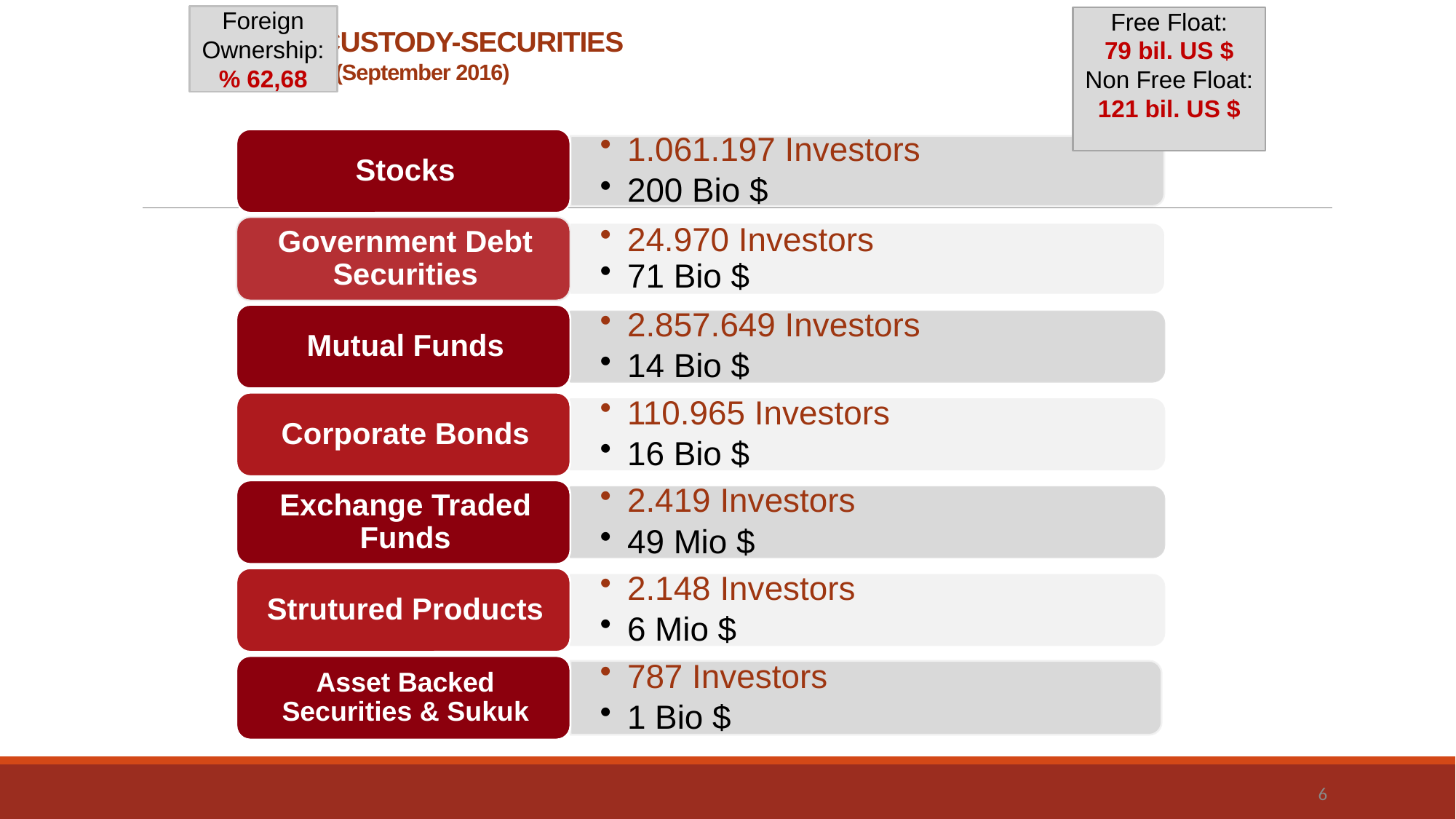

Foreign
Ownership:
% 62,68

Free Float:
79 bil. US $
Non Free Float:
121 bil. US $

# CUSTODY-SECURITIES (September 2016)

1.061.197 Investors
200 Bio $
Stocks
24.970 Investors
71 Bio $
Government Debt Securities
2.857.649 Investors
14 Bio $
Mutual Funds
110.965 Investors
16 Bio $
Corporate Bonds
2.419 Investors
49 Mio $
Exchange Traded Funds
2.148 Investors
6 Mio $
Strutured Products
787 Investors
1 Bio $
Asset Backed Securities & Sukuk
6